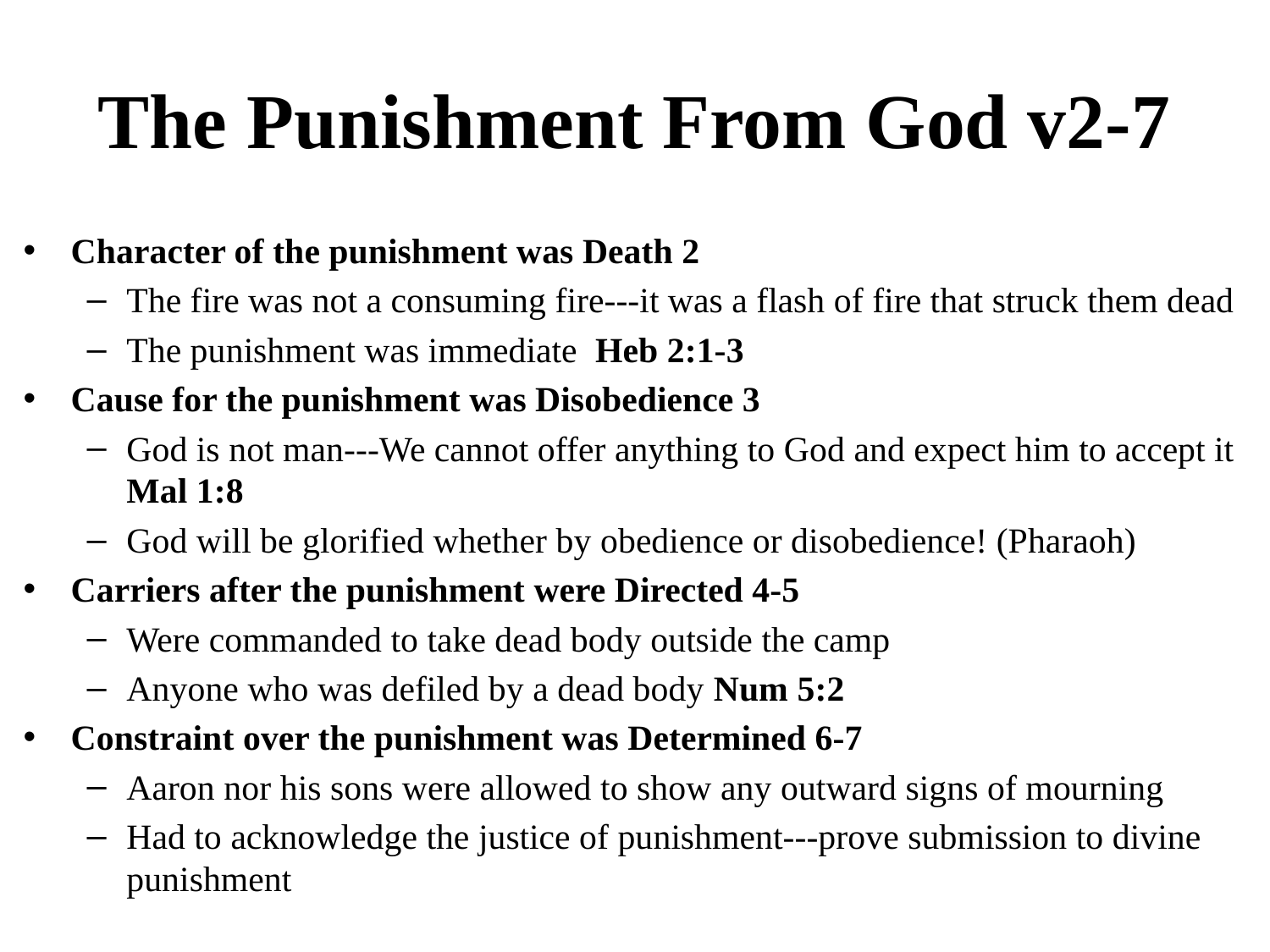

# The Punishment From God v2-7
Character of the punishment was Death 2
The fire was not a consuming fire---it was a flash of fire that struck them dead
The punishment was immediate  Heb 2:1-3
Cause for the punishment was Disobedience 3
God is not man---We cannot offer anything to God and expect him to accept it Mal 1:8
God will be glorified whether by obedience or disobedience! (Pharaoh)
Carriers after the punishment were Directed 4-5
Were commanded to take dead body outside the camp
Anyone who was defiled by a dead body Num 5:2
Constraint over the punishment was Determined 6-7
Aaron nor his sons were allowed to show any outward signs of mourning
Had to acknowledge the justice of punishment---prove submission to divine punishment